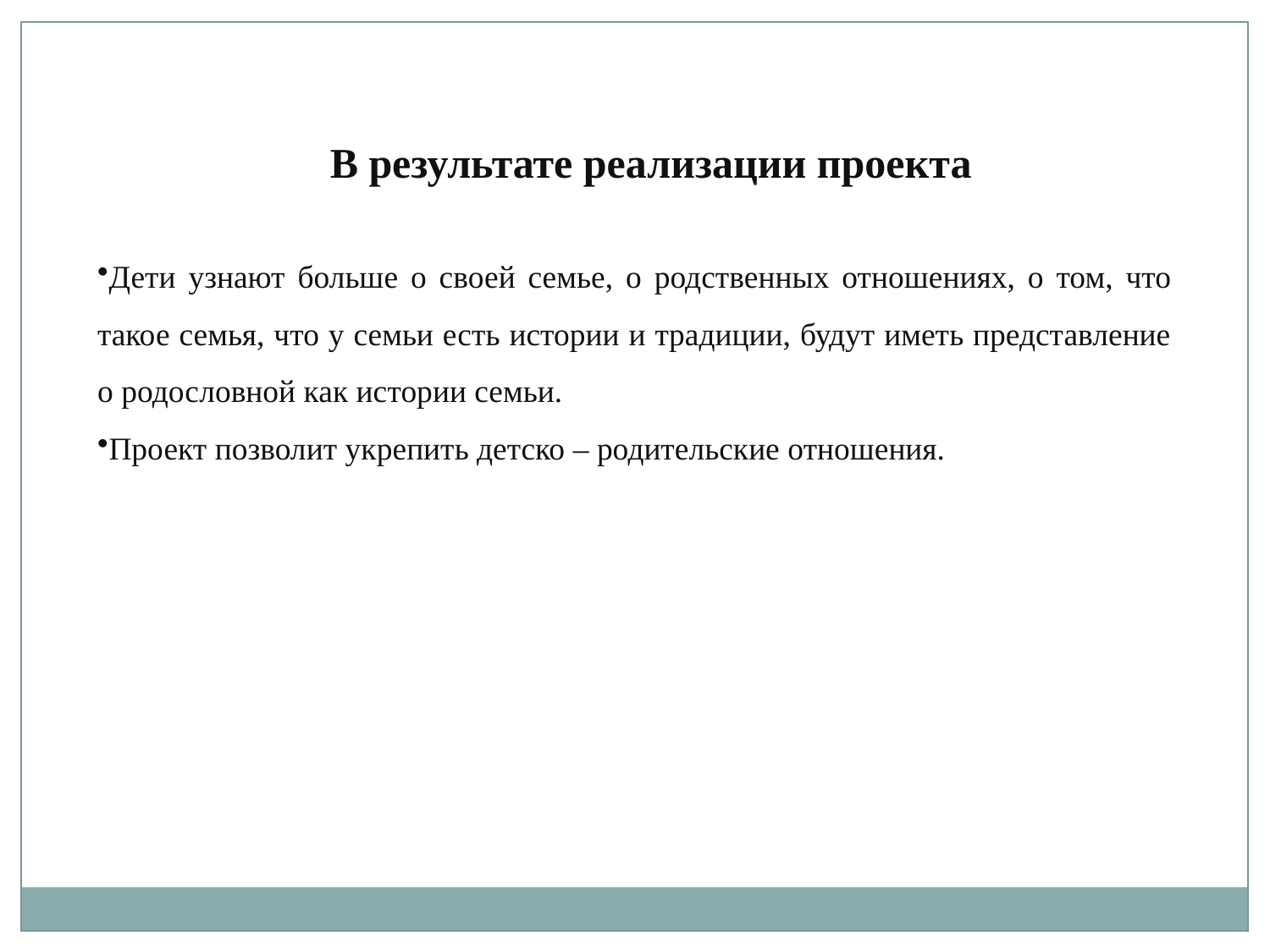

В результате реализации проекта

Дети узнают больше о своей семье, о родственных отношениях, о том, что такое семья, что у семьи есть истории и традиции, будут иметь представление о родословной как истории семьи.
Проект позволит укрепить детско – родительские отношения.